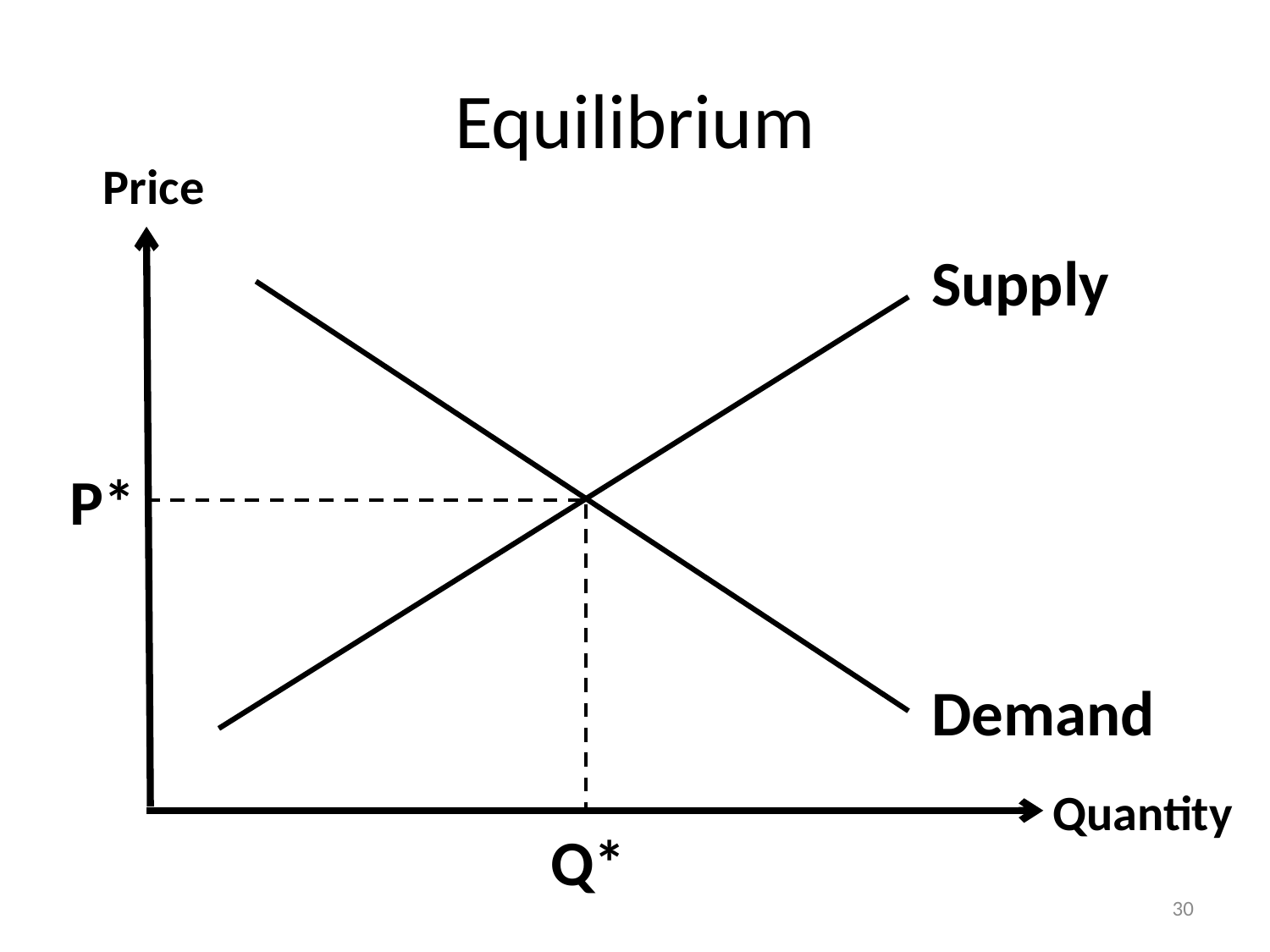

# Equilibrium
Price
Supply
CS
P*
PS
Demand
Quantity
Q*
30